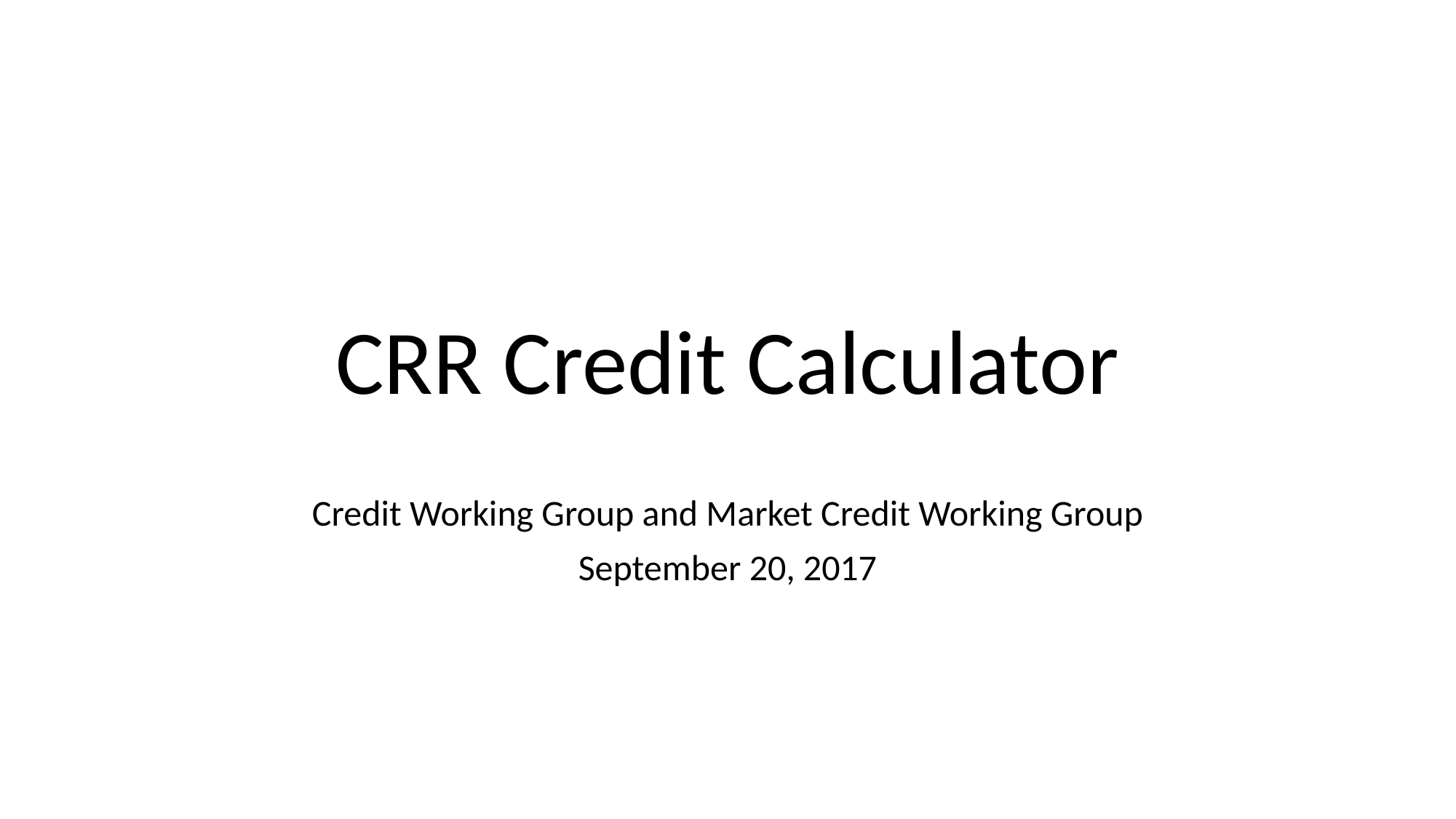

# CRR Credit Calculator

Credit Working Group and Market Credit Working Group
September 20, 2017